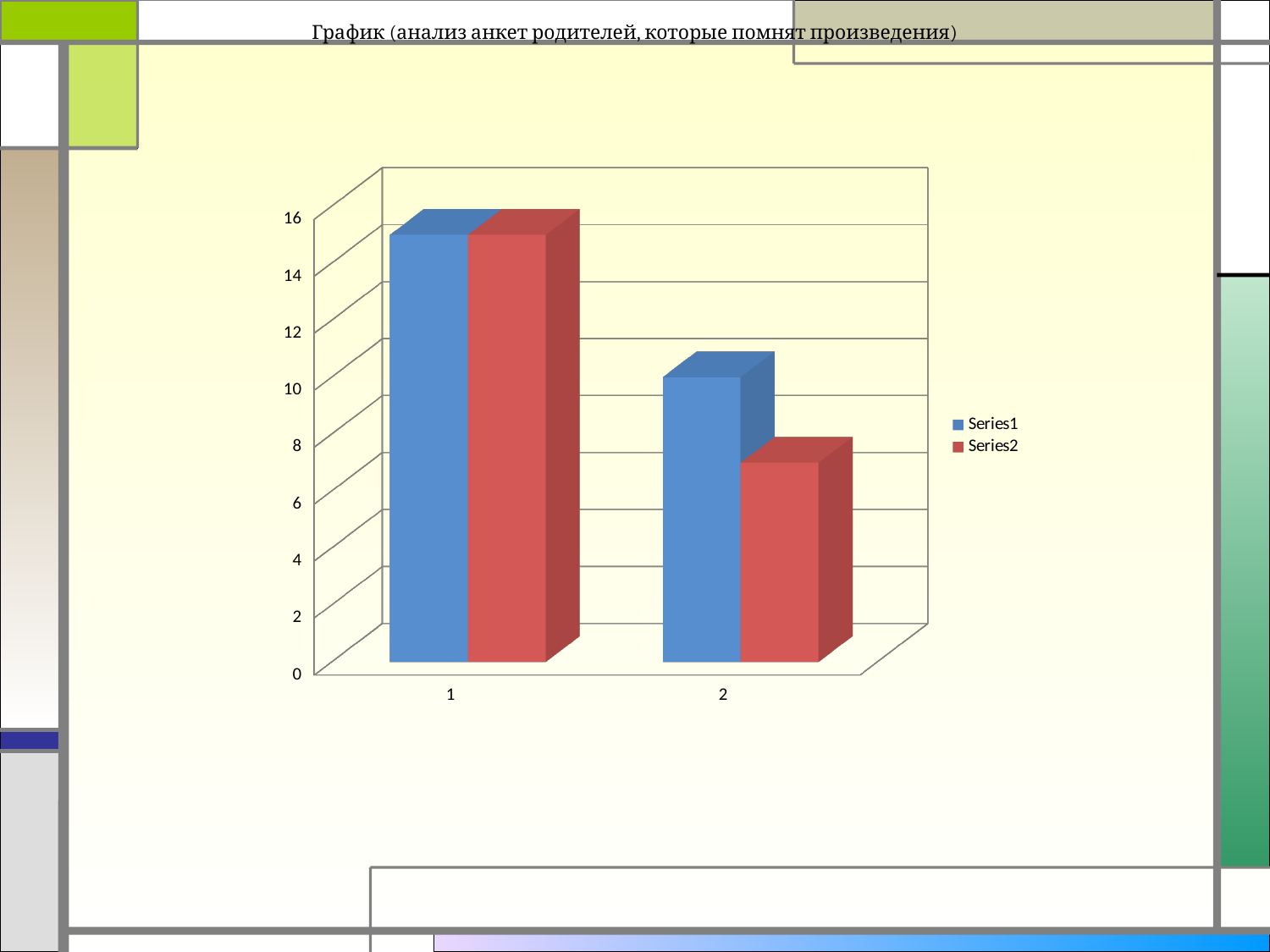

График (анализ анкет родителей, которые помнят произведения)

[unsupported chart]